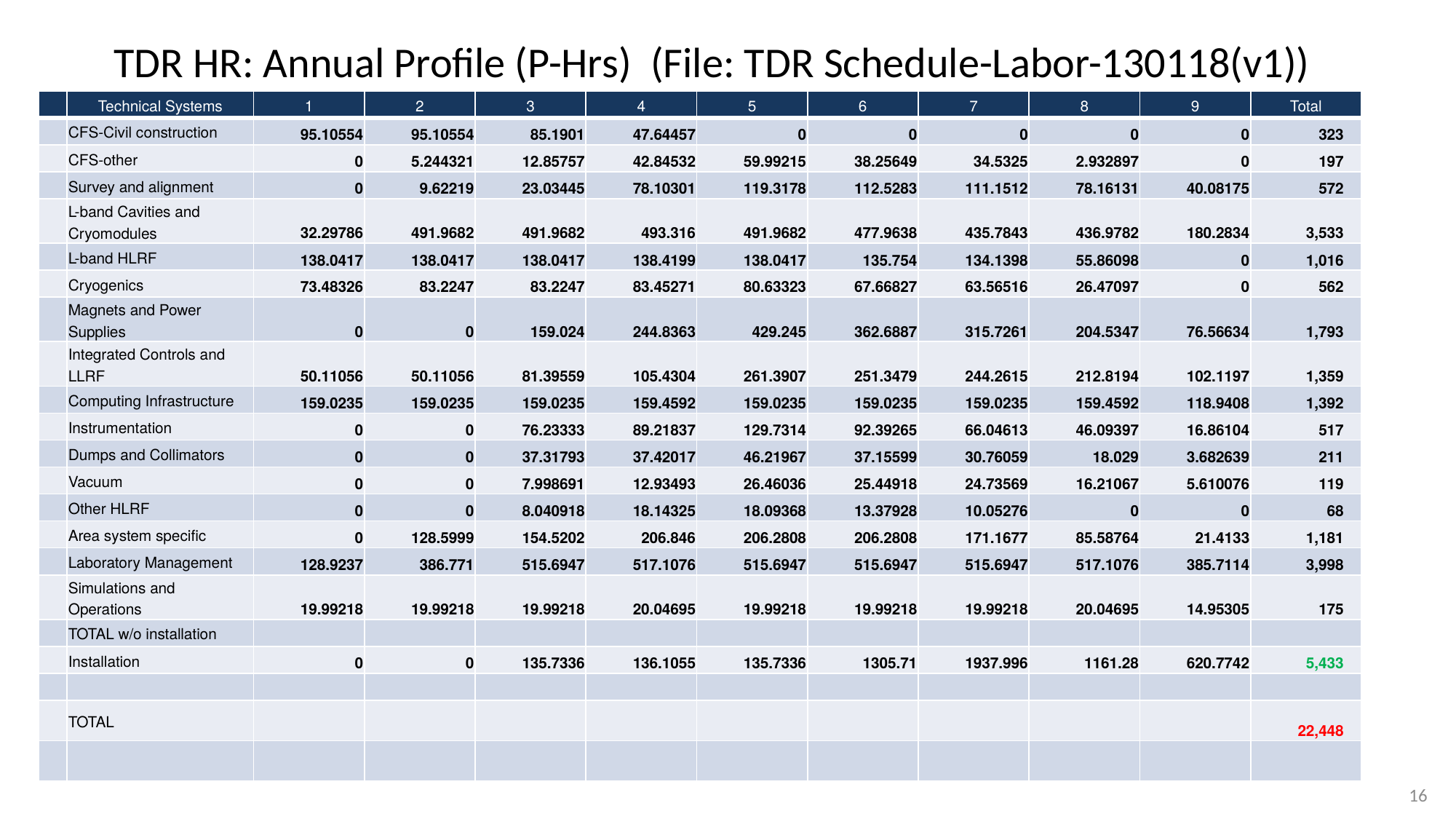

# TDR HR: Annual Profile (P-Hrs)  (File: TDR Schedule-Labor-130118(v1))
|  | Technical Systems | 1 | 2 | 3 | 4 | 5 | 6 | 7 | 8 | 9 | Total |
| --- | --- | --- | --- | --- | --- | --- | --- | --- | --- | --- | --- |
|  | CFS-Civil construction | 95.10554 | 95.10554 | 85.1901 | 47.64457 | 0 | 0 | 0 | 0 | 0 | 323 |
|  | CFS-other | 0 | 5.244321 | 12.85757 | 42.84532 | 59.99215 | 38.25649 | 34.5325 | 2.932897 | 0 | 197 |
|  | Survey and alignment | 0 | 9.62219 | 23.03445 | 78.10301 | 119.3178 | 112.5283 | 111.1512 | 78.16131 | 40.08175 | 572 |
|  | L-band Cavities and Cryomodules | 32.29786 | 491.9682 | 491.9682 | 493.316 | 491.9682 | 477.9638 | 435.7843 | 436.9782 | 180.2834 | 3,533 |
|  | L-band HLRF | 138.0417 | 138.0417 | 138.0417 | 138.4199 | 138.0417 | 135.754 | 134.1398 | 55.86098 | 0 | 1,016 |
|  | Cryogenics | 73.48326 | 83.2247 | 83.2247 | 83.45271 | 80.63323 | 67.66827 | 63.56516 | 26.47097 | 0 | 562 |
|  | Magnets and Power Supplies | 0 | 0 | 159.024 | 244.8363 | 429.245 | 362.6887 | 315.7261 | 204.5347 | 76.56634 | 1,793 |
|  | Integrated Controls and LLRF | 50.11056 | 50.11056 | 81.39559 | 105.4304 | 261.3907 | 251.3479 | 244.2615 | 212.8194 | 102.1197 | 1,359 |
|  | Computing Infrastructure | 159.0235 | 159.0235 | 159.0235 | 159.4592 | 159.0235 | 159.0235 | 159.0235 | 159.4592 | 118.9408 | 1,392 |
|  | Instrumentation | 0 | 0 | 76.23333 | 89.21837 | 129.7314 | 92.39265 | 66.04613 | 46.09397 | 16.86104 | 517 |
|  | Dumps and Collimators | 0 | 0 | 37.31793 | 37.42017 | 46.21967 | 37.15599 | 30.76059 | 18.029 | 3.682639 | 211 |
|  | Vacuum | 0 | 0 | 7.998691 | 12.93493 | 26.46036 | 25.44918 | 24.73569 | 16.21067 | 5.610076 | 119 |
|  | Other HLRF | 0 | 0 | 8.040918 | 18.14325 | 18.09368 | 13.37928 | 10.05276 | 0 | 0 | 68 |
|  | Area system specific | 0 | 128.5999 | 154.5202 | 206.846 | 206.2808 | 206.2808 | 171.1677 | 85.58764 | 21.4133 | 1,181 |
|  | Laboratory Management | 128.9237 | 386.771 | 515.6947 | 517.1076 | 515.6947 | 515.6947 | 515.6947 | 517.1076 | 385.7114 | 3,998 |
|  | Simulations and Operations | 19.99218 | 19.99218 | 19.99218 | 20.04695 | 19.99218 | 19.99218 | 19.99218 | 20.04695 | 14.95305 | 175 |
|  | TOTAL w/o installation |  |  |  |  |  |  |  |  |  |  |
|  | Installation | 0 | 0 | 135.7336 | 136.1055 | 135.7336 | 1305.71 | 1937.996 | 1161.28 | 620.7742 | 5,433 |
|  |  |  |  |  |  |  |  |  |  |  |  |
|  | TOTAL |  |  |  |  |  |  |  |  |  | 22,448 |
|  |  |  |  |  |  |  |  |  |  |  |  |
16